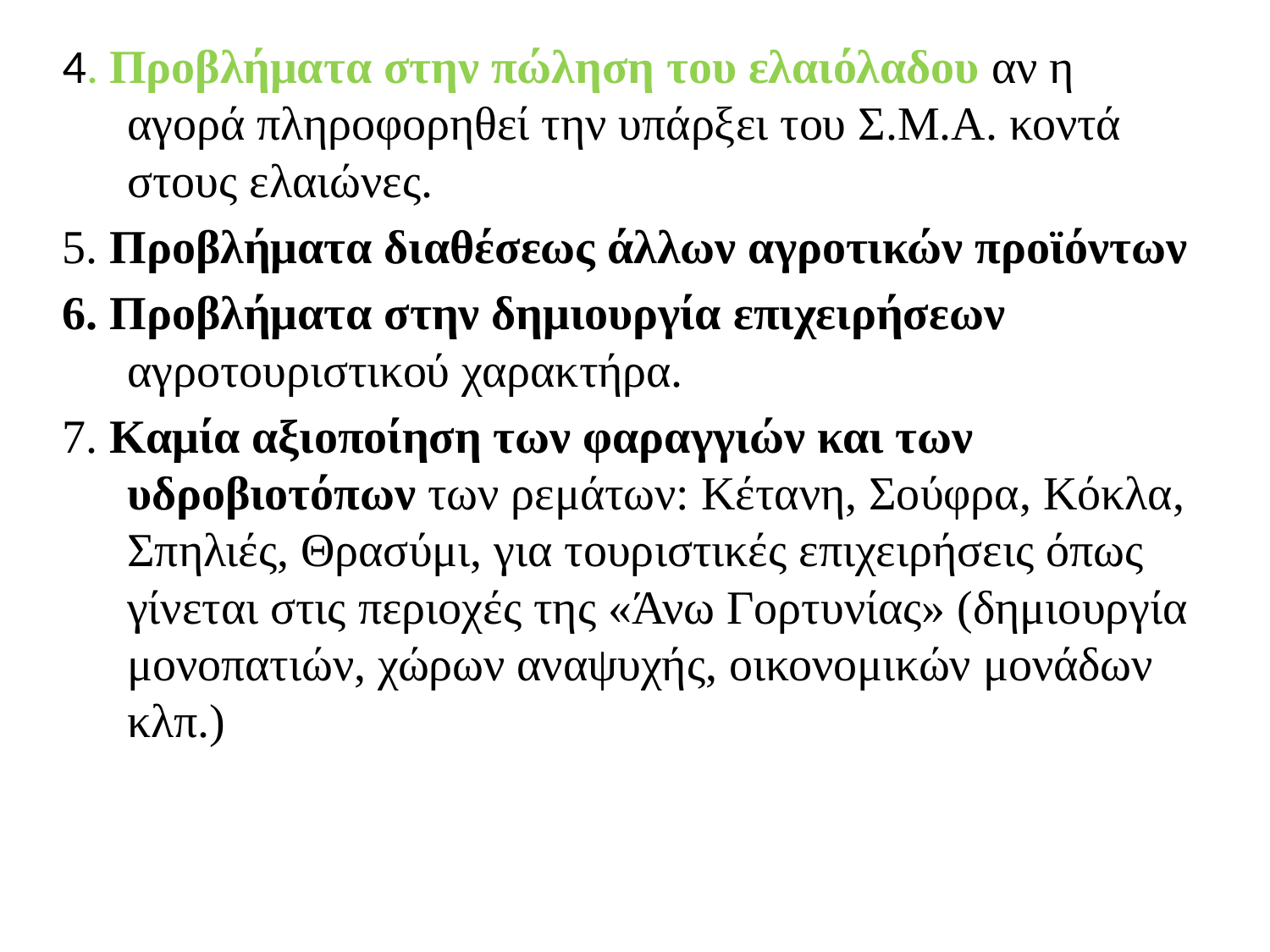

4. Προβλήματα στην πώληση του ελαιόλαδου αν η αγορά πληροφορηθεί την υπάρξει του Σ.Μ.Α. κοντά στους ελαιώνες.
5. Προβλήματα διαθέσεως άλλων αγροτικών προϊόντων
6. Προβλήματα στην δημιουργία επιχειρήσεων αγροτουριστικού χαρακτήρα.
7. Καμία αξιοποίηση των φαραγγιών και των υδροβιοτόπων των ρεμάτων: Κέτανη, Σούφρα, Κόκλα, Σπηλιές, Θρασύμι, για τουριστικές επιχειρήσεις όπως γίνεται στις περιοχές της «Άνω Γορτυνίας» (δημιουργία μονοπατιών, χώρων αναψυχής, οικονομικών μονάδων κλπ.)